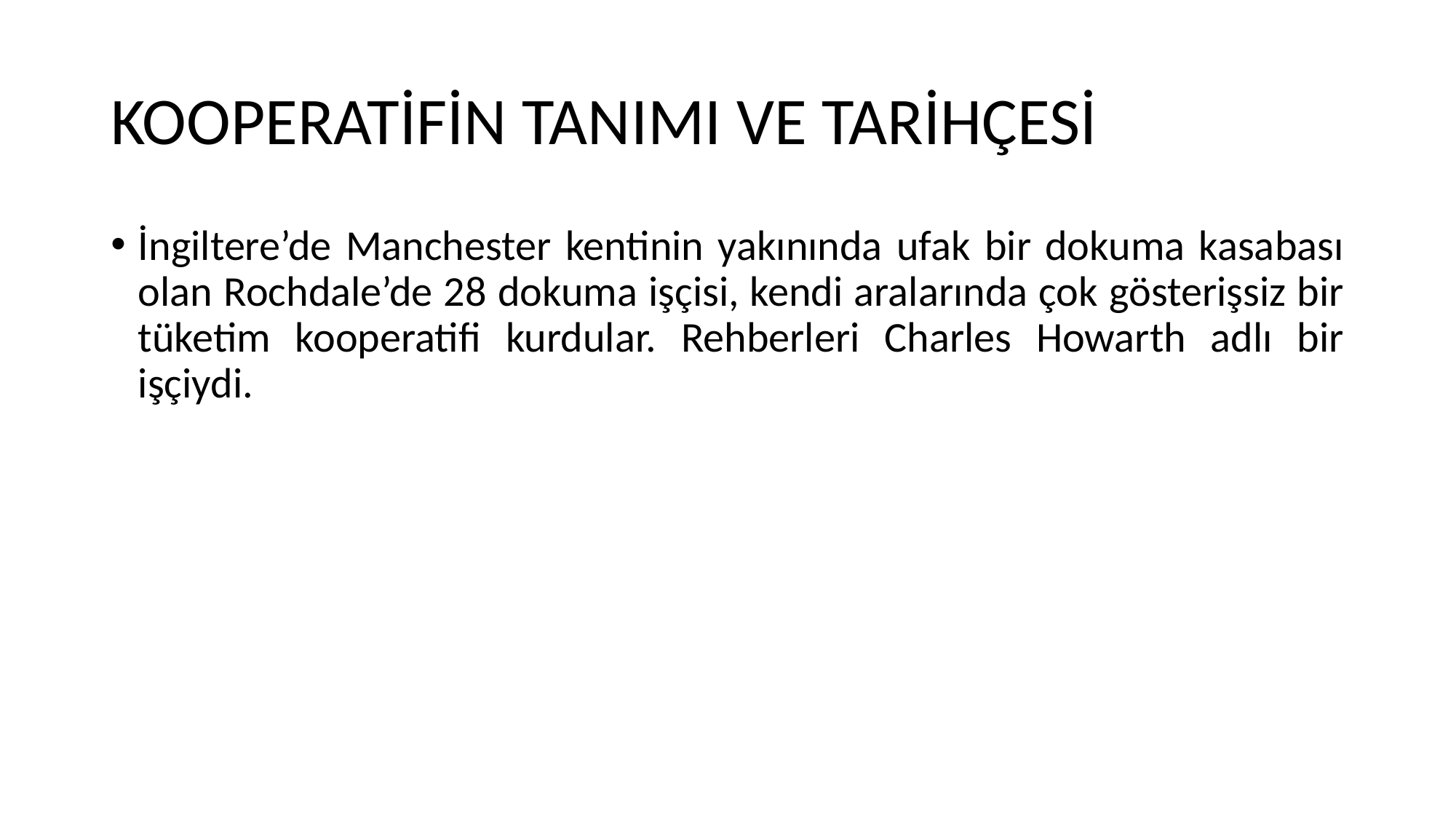

# KOOPERATİFİN TANIMI VE TARİHÇESİ
İngiltere’de Manchester kentinin yakınında ufak bir dokuma kasabası olan Rochdale’de 28 dokuma işçisi, kendi aralarında çok gösterişsiz bir tüketim kooperatifi kurdular. Rehberleri Charles Howarth adlı bir işçiydi.